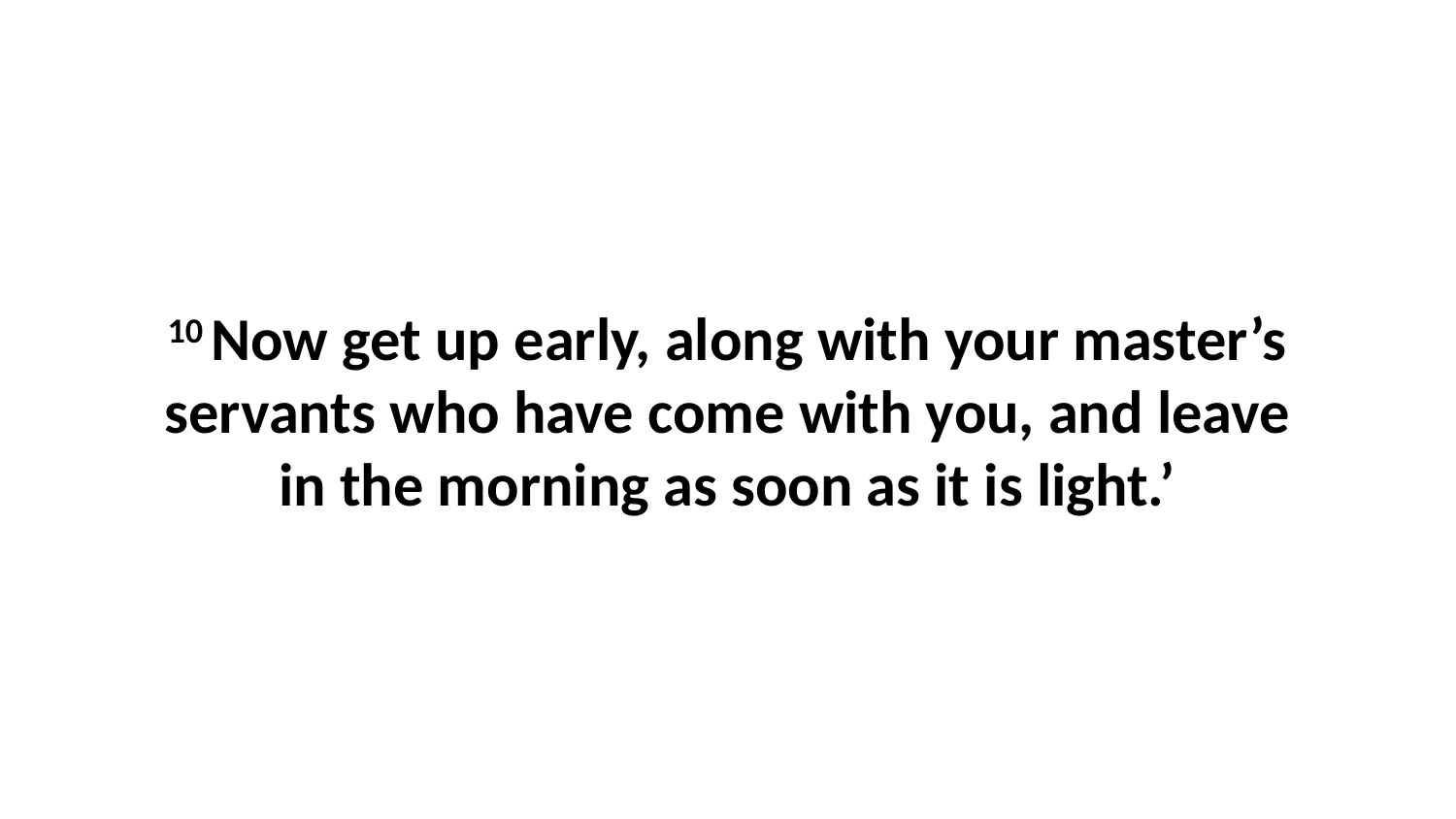

10 Now get up early, along with your master’s servants who have come with you, and leave in the morning as soon as it is light.’